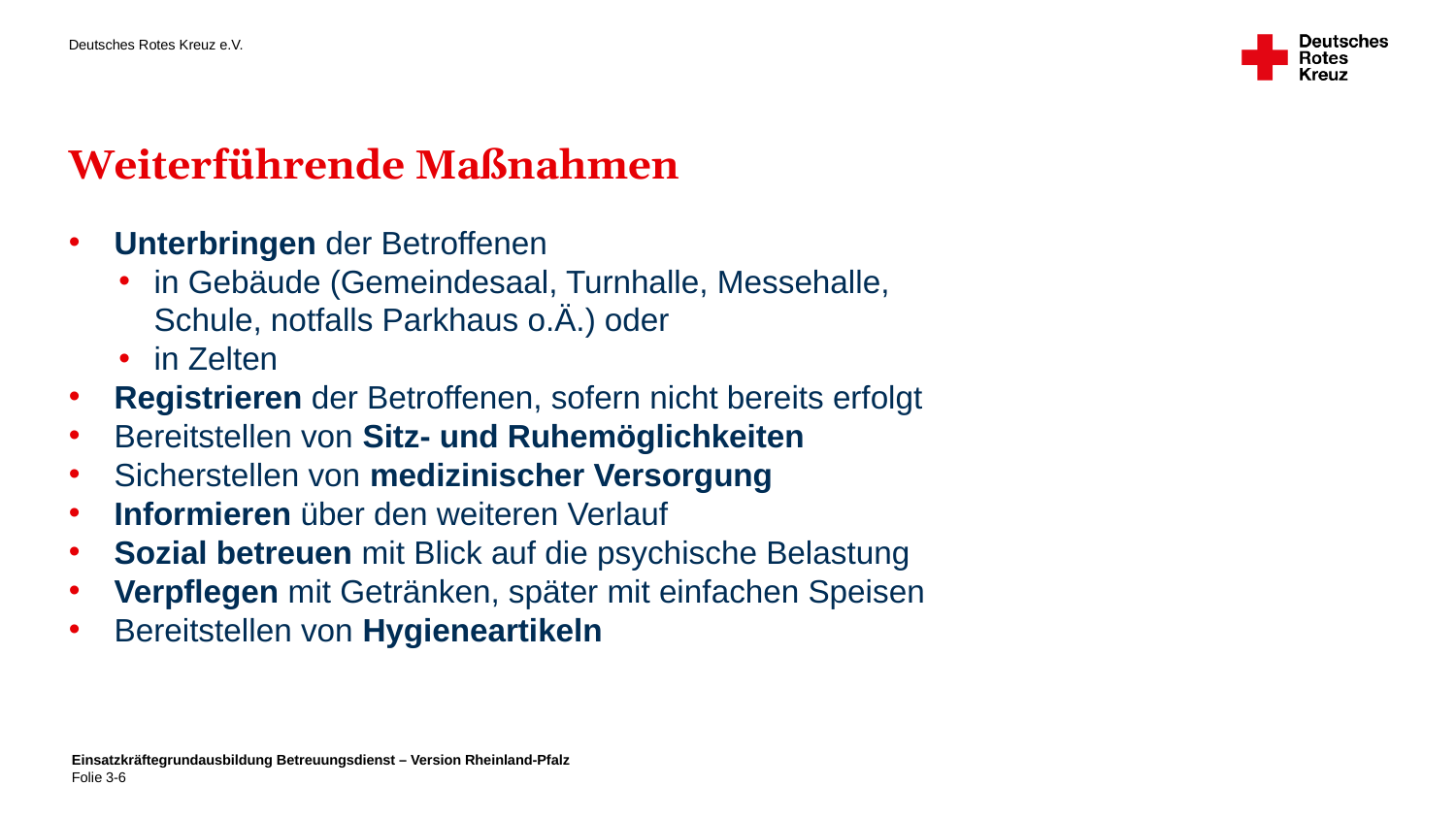

Weiterführende Maßnahmen
Unterbringen der Betroffenen
in Gebäude (Gemeindesaal, Turnhalle, Messehalle, Schule, notfalls Parkhaus o.Ä.) oder
in Zelten
Registrieren der Betroffenen, sofern nicht bereits erfolgt
Bereitstellen von Sitz- und Ruhemöglichkeiten
Sicherstellen von medizinischer Versorgung
Informieren über den weiteren Verlauf
Sozial betreuen mit Blick auf die psychische Belastung
Verpflegen mit Getränken, später mit einfachen Speisen
Bereitstellen von Hygieneartikeln
Einsatzkräftegrundausbildung Betreuungsdienst – Version Rheinland-Pfalz
Folie 3-6